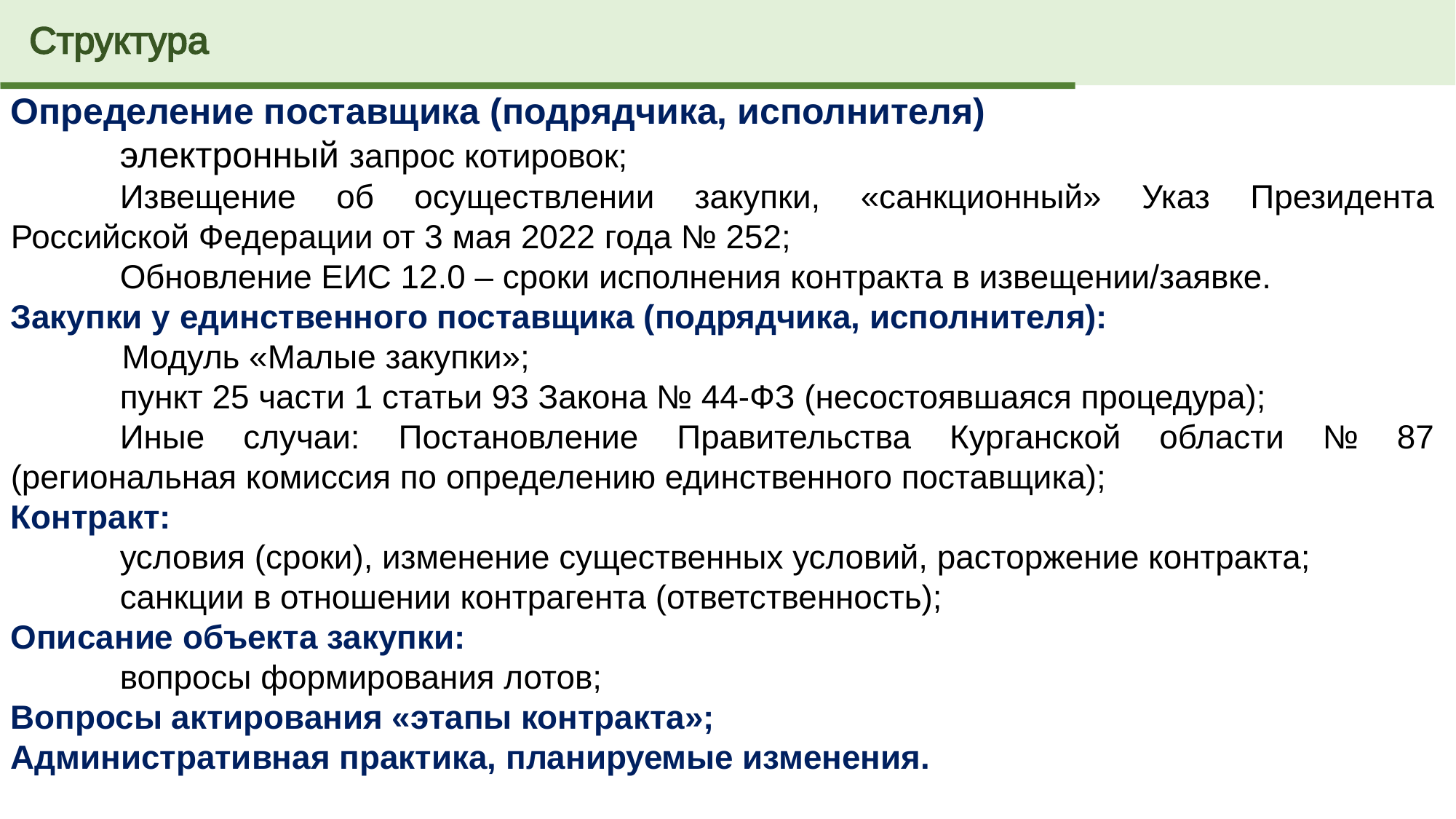

Структура
Определение поставщика (подрядчика, исполнителя)
	электронный запрос котировок;
	Извещение об осуществлении закупки, «санкционный» Указ Президента Российской Федерации от 3 мая 2022 года № 252;
	Обновление ЕИС 12.0 – сроки исполнения контракта в извещении/заявке.
Закупки у единственного поставщика (подрядчика, исполнителя):
            Модуль «Малые закупки»;
	пункт 25 части 1 статьи 93 Закона № 44-ФЗ (несостоявшаяся процедура);
	Иные случаи: Постановление Правительства Курганской области № 87 (региональная комиссия по определению единственного поставщика);
Контракт:
	условия (сроки), изменение существенных условий, расторжение контракта;
	санкции в отношении контрагента (ответственность);
Описание объекта закупки:
	вопросы формирования лотов;
Вопросы актирования «этапы контракта»;
Административная практика, планируемые изменения.